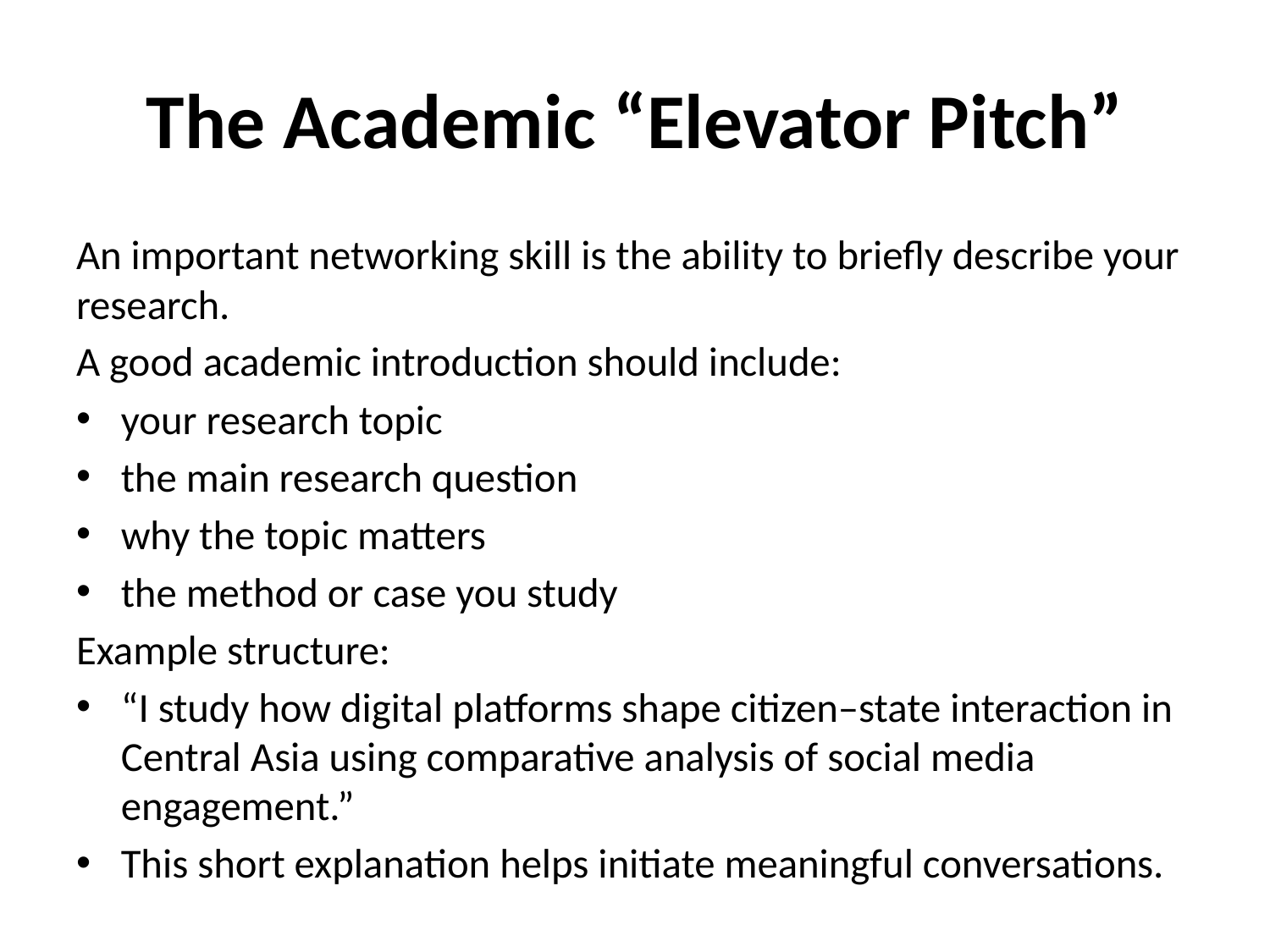

# The Academic “Elevator Pitch”
An important networking skill is the ability to briefly describe your research.
A good academic introduction should include:
your research topic
the main research question
why the topic matters
the method or case you study
Example structure:
“I study how digital platforms shape citizen–state interaction in Central Asia using comparative analysis of social media engagement.”
This short explanation helps initiate meaningful conversations.